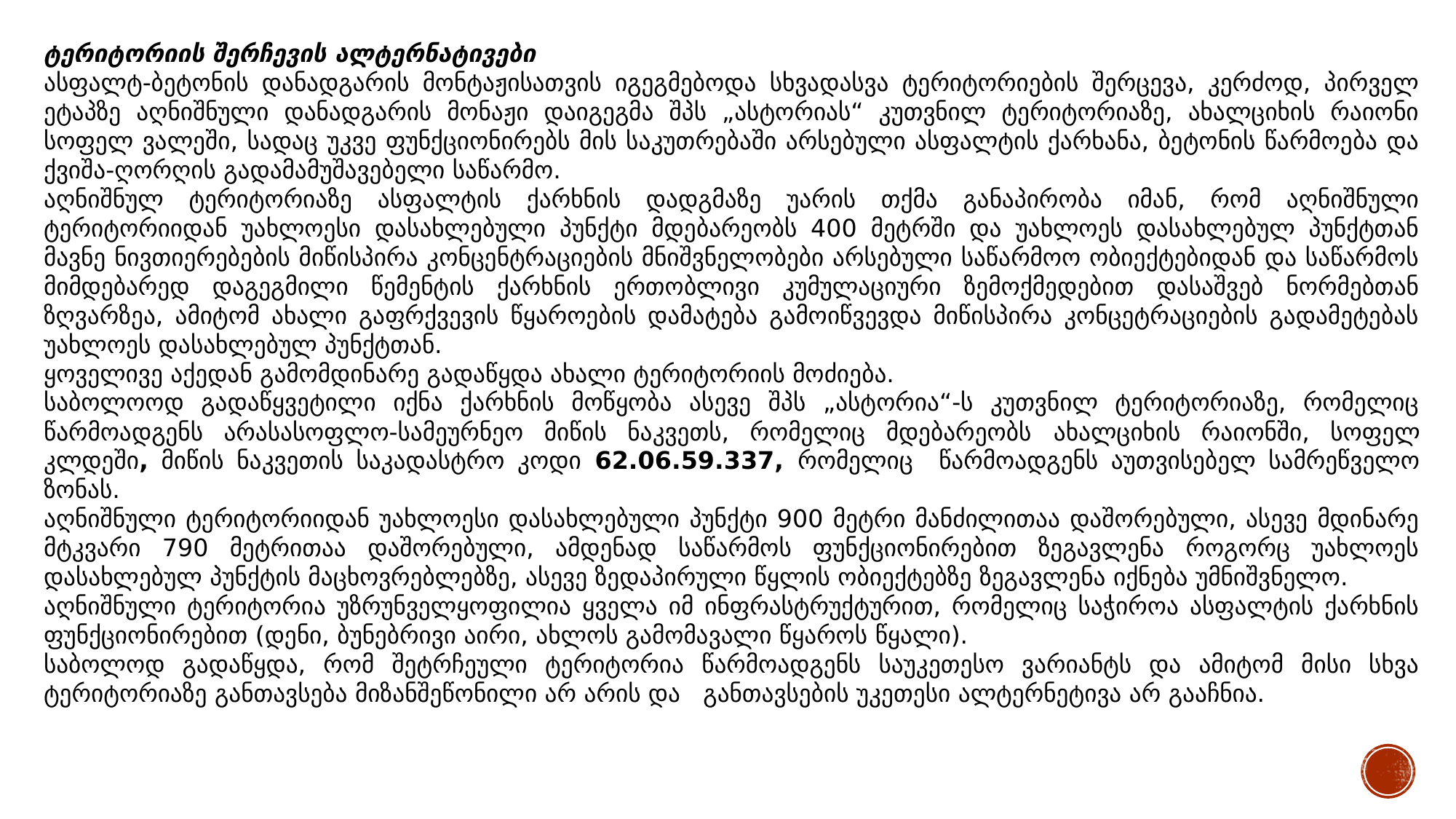

ტერიტორიის შერჩევის ალტერნატივები
ასფალტ-ბეტონის დანადგარის მონტაჟისათვის იგეგმებოდა სხვადასვა ტერიტორიების შერცევა, კერძოდ, პირველ ეტაპზე აღნიშნული დანადგარის მონაჟი დაიგეგმა შპს „ასტორიას“ კუთვნილ ტერიტორიაზე, ახალციხის რაიონი სოფელ ვალეში, სადაც უკვე ფუნქციონირებს მის საკუთრებაში არსებული ასფალტის ქარხანა, ბეტონის წარმოება და ქვიშა-ღორღის გადამამუშავებელი საწარმო.
აღნიშნულ ტერიტორიაზე ასფალტის ქარხნის დადგმაზე უარის თქმა განაპირობა იმან, რომ აღნიშნული ტერიტორიიდან უახლოესი დასახლებული პუნქტი მდებარეობს 400 მეტრში და უახლოეს დასახლებულ პუნქტთან მავნე ნივთიერებების მიწისპირა კონცენტრაციების მნიშვნელობები არსებული საწარმოო ობიექტებიდან და საწარმოს მიმდებარედ დაგეგმილი წემენტის ქარხნის ერთობლივი კუმულაციური ზემოქმედებით დასაშვებ ნორმებთან ზღვარზეა, ამიტომ ახალი გაფრქვევის წყაროების დამატება გამოიწვევდა მიწისპირა კონცეტრაციების გადამეტებას უახლოეს დასახლებულ პუნქტთან.
ყოველივე აქედან გამომდინარე გადაწყდა ახალი ტერიტორიის მოძიება.
საბოლოოდ გადაწყვეტილი იქნა ქარხნის მოწყობა ასევე შპს „ასტორია“-ს კუთვნილ ტერიტორიაზე, რომელიც წარმოადგენს არასასოფლო-სამეურნეო მიწის ნაკვეთს, რომელიც მდებარეობს ახალციხის რაიონში, სოფელ კლდეში, მიწის ნაკვეთის საკადასტრო კოდი 62.06.59.337, რომელიც  წარმოადგენს აუთვისებელ სამრეწველო ზონას.
აღნიშნული ტერიტორიიდან უახლოესი დასახლებული პუნქტი 900 მეტრი მანძილითაა დაშორებული, ასევე მდინარე მტკვარი 790 მეტრითაა დაშორებული, ამდენად საწარმოს ფუნქციონირებით ზეგავლენა როგორც უახლოეს დასახლებულ პუნქტის მაცხოვრებლებზე, ასევე ზედაპირული წყლის ობიექტებზე ზეგავლენა იქნება უმნიშვნელო.
აღნიშნული ტერიტორია უზრუნველყოფილია ყველა იმ ინფრასტრუქტურით, რომელიც საჭიროა ასფალტის ქარხნის ფუნქციონირებით (დენი, ბუნებრივი აირი, ახლოს გამომავალი წყაროს წყალი).
საბოლოდ გადაწყდა, რომ შეტრჩეული ტერიტორია წარმოადგენს საუკეთესო ვარიანტს და ამიტომ მისი სხვა ტერიტორიაზე განთავსება მიზანშეწონილი არ არის და   განთავსების უკეთესი ალტერნეტივა არ გააჩნია.